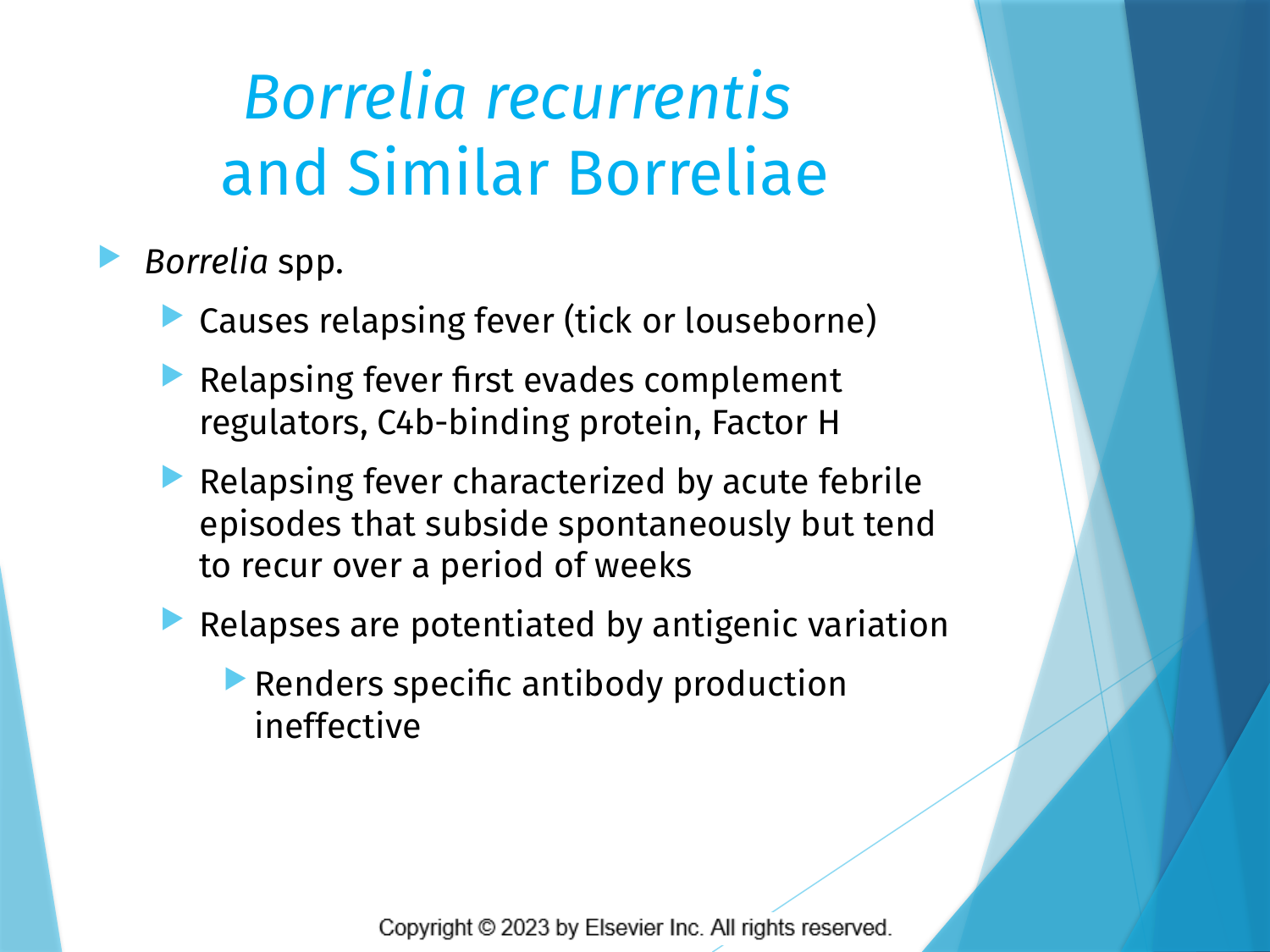

# Borrelia recurrentis and Similar Borreliae
Borrelia spp.
Causes relapsing fever (tick or louseborne)
Relapsing fever first evades complement regulators, C4b-binding protein, Factor H
Relapsing fever characterized by acute febrile episodes that subside spontaneously but tend to recur over a period of weeks
Relapses are potentiated by antigenic variation
Renders specific antibody production ineffective